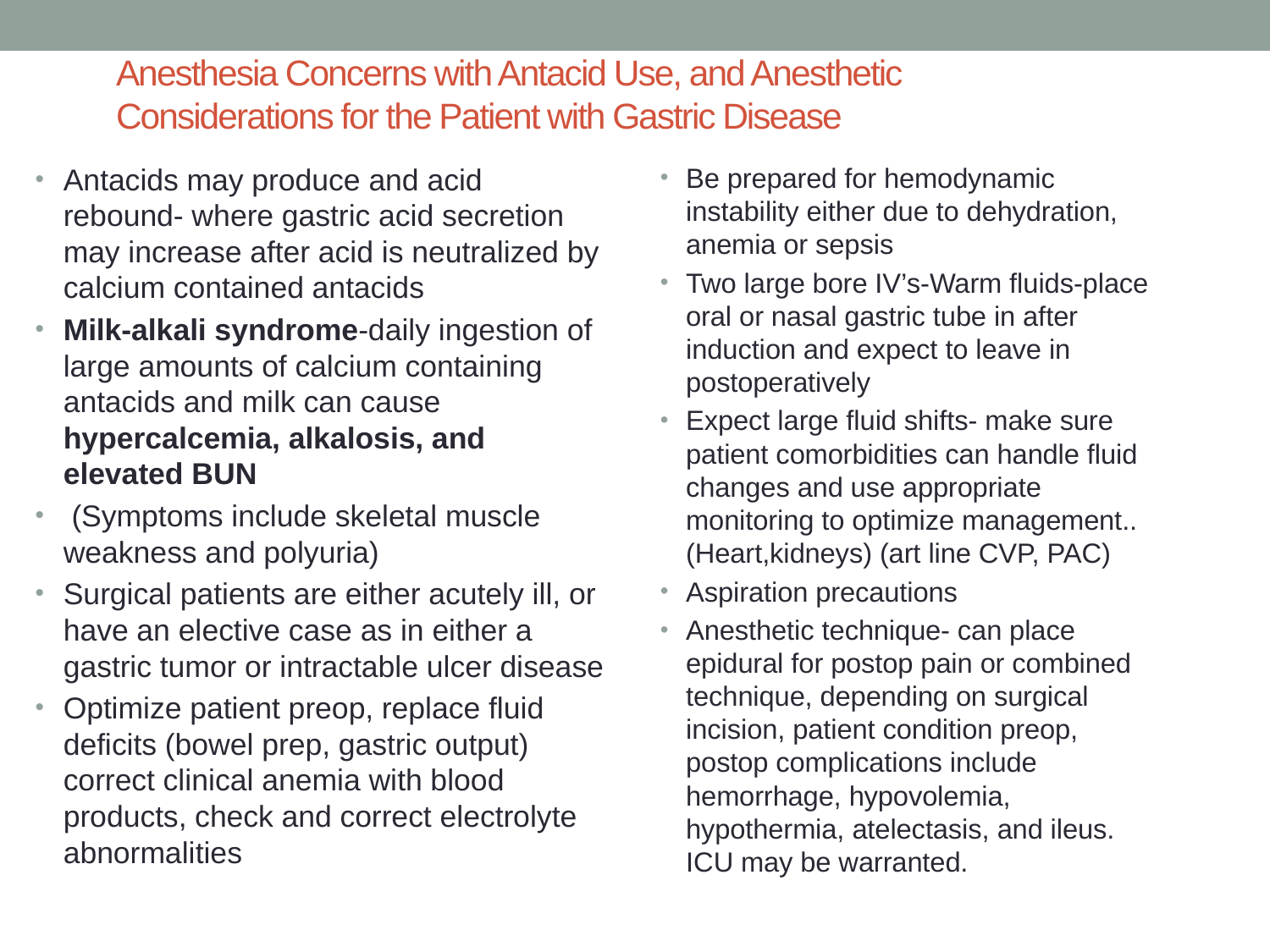

# Anesthesia Concerns with Antacid Use, and Anesthetic Considerations for the Patient with Gastric Disease
Antacids may produce and acid rebound- where gastric acid secretion may increase after acid is neutralized by calcium contained antacids
Milk-alkali syndrome-daily ingestion of large amounts of calcium containing antacids and milk can cause hypercalcemia, alkalosis, and elevated BUN
 (Symptoms include skeletal muscle weakness and polyuria)
Surgical patients are either acutely ill, or have an elective case as in either a gastric tumor or intractable ulcer disease
Optimize patient preop, replace fluid deficits (bowel prep, gastric output) correct clinical anemia with blood products, check and correct electrolyte abnormalities

Be prepared for hemodynamic instability either due to dehydration, anemia or sepsis
Two large bore IV’s-Warm fluids-place oral or nasal gastric tube in after induction and expect to leave in postoperatively
Expect large fluid shifts- make sure patient comorbidities can handle fluid changes and use appropriate monitoring to optimize management..(Heart,kidneys) (art line CVP, PAC)
Aspiration precautions
Anesthetic technique- can place epidural for postop pain or combined technique, depending on surgical incision, patient condition preop, postop complications include hemorrhage, hypovolemia, hypothermia, atelectasis, and ileus. ICU may be warranted.